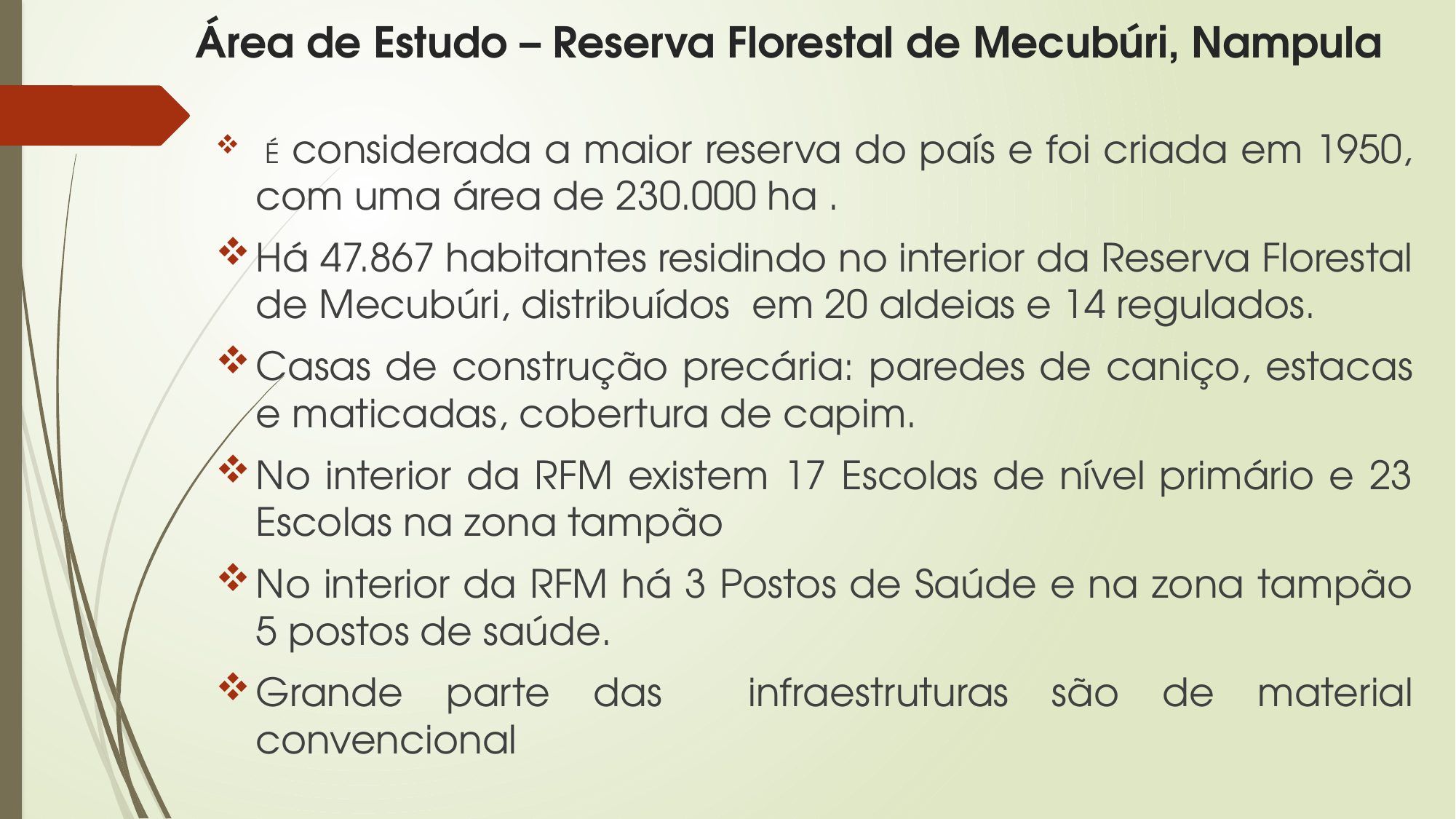

# Área de Estudo – Reserva Florestal de Mecubúri, Nampula
 É considerada a maior reserva do país e foi criada em 1950, com uma área de 230.000 ha .
Há 47.867 habitantes residindo no interior da Reserva Florestal de Mecubúri, distribuídos  em 20 aldeias e 14 regulados.
Casas de construção precária: paredes de caniço, estacas e maticadas, cobertura de capim.
No interior da RFM existem 17 Escolas de nível primário e 23 Escolas na zona tampão
No interior da RFM há 3 Postos de Saúde e na zona tampão 5 postos de saúde.
Grande parte das  infraestruturas são de material convencional